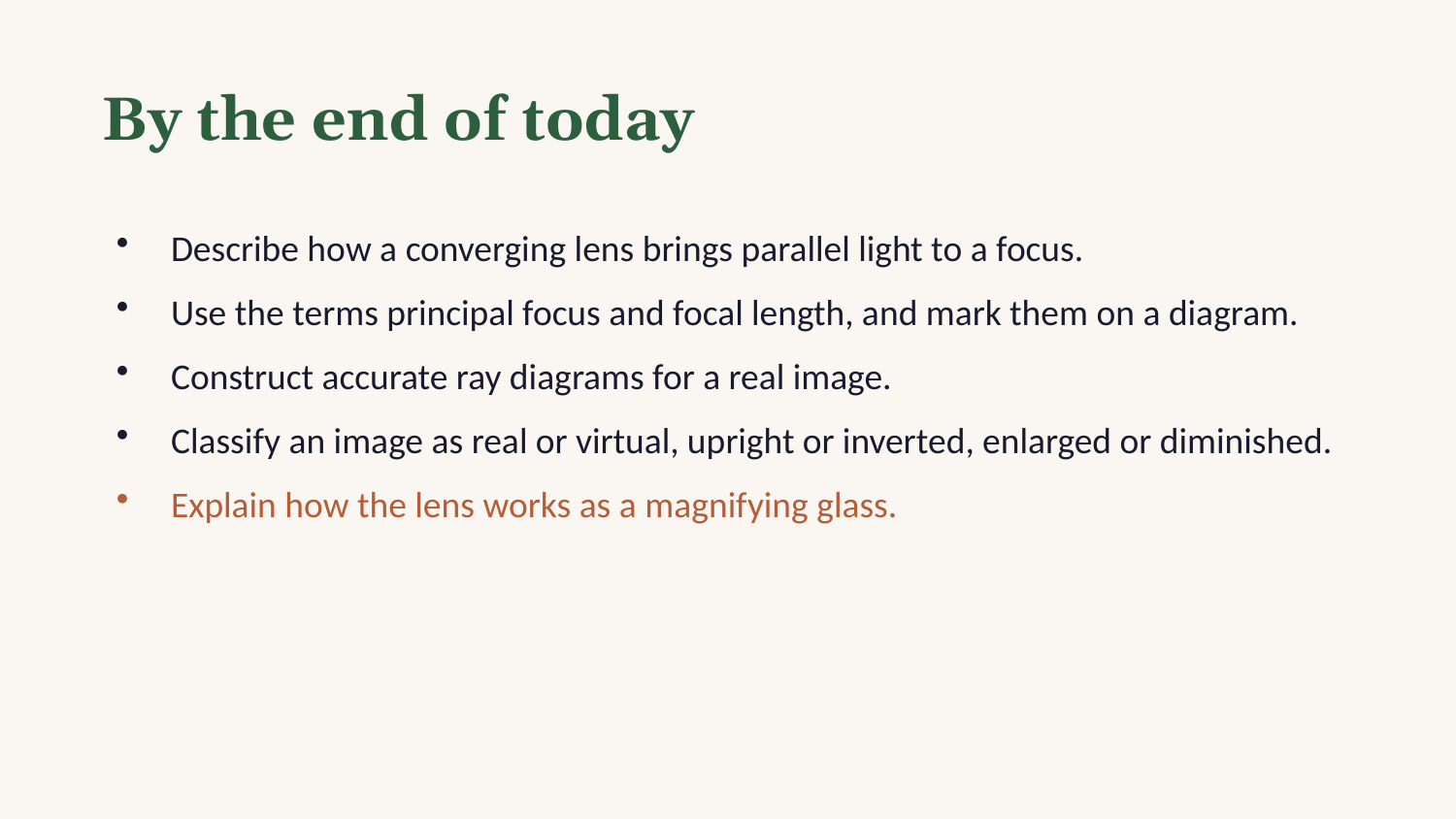

By the end of today
Describe how a converging lens brings parallel light to a focus.
Use the terms principal focus and focal length, and mark them on a diagram.
Construct accurate ray diagrams for a real image.
Classify an image as real or virtual, upright or inverted, enlarged or diminished.
Explain how the lens works as a magnifying glass.